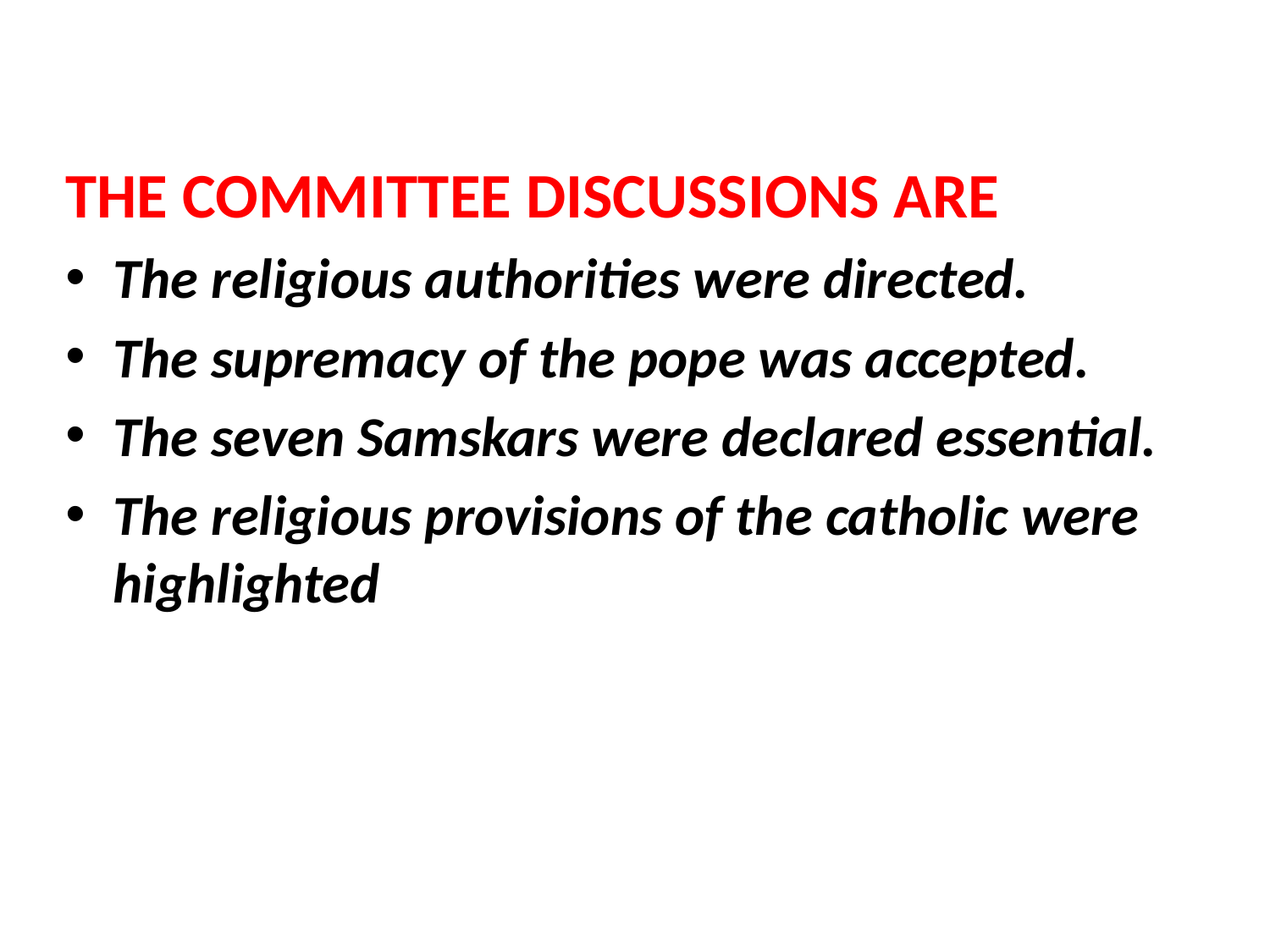

THE COMMITTEE DISCUSSIONS ARE
The religious authorities were directed.
The supremacy of the pope was accepted.
The seven Samskars were declared essential.
The religious provisions of the catholic were highlighted